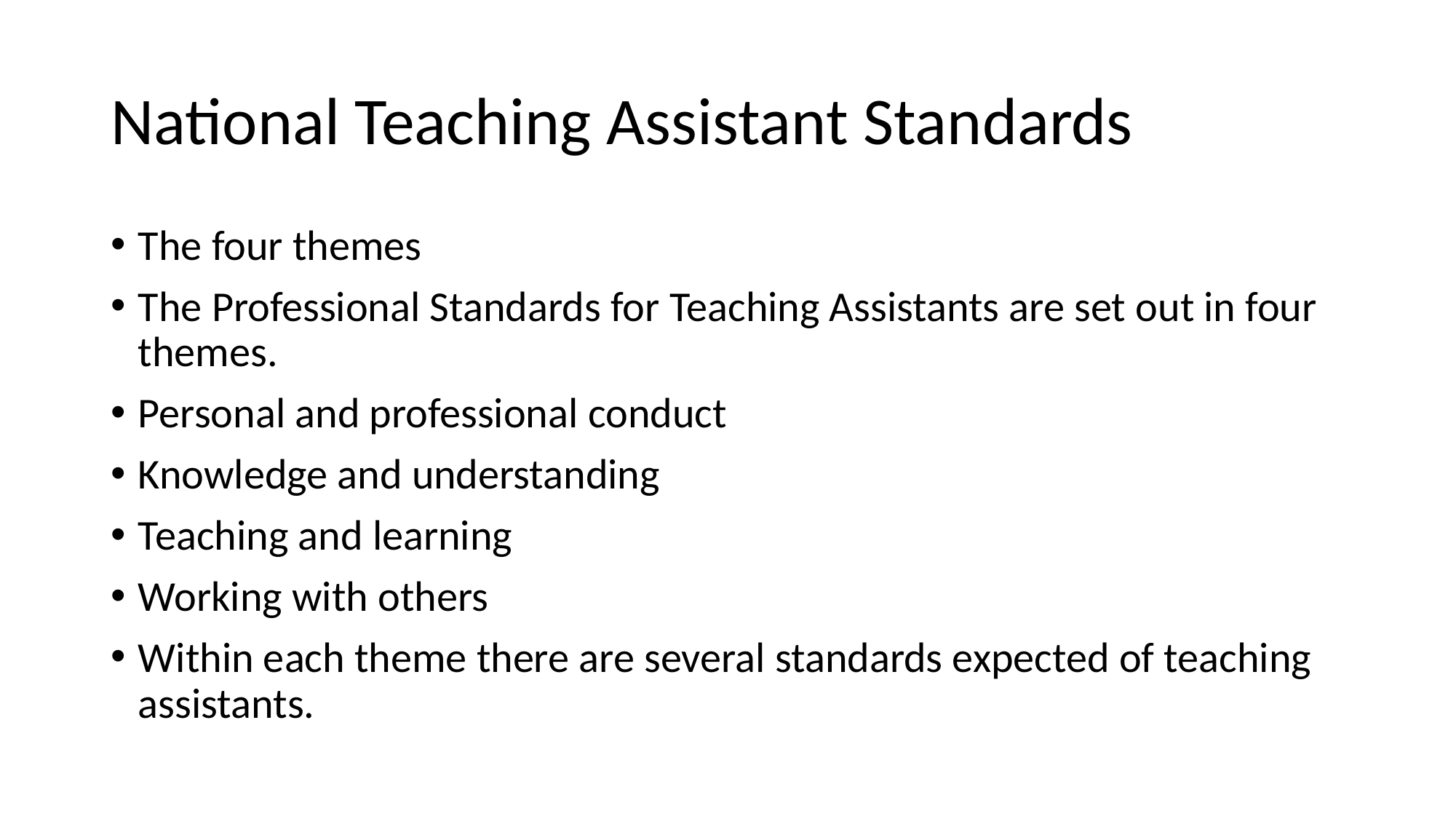

# National Teaching Assistant Standards
The four themes
The Professional Standards for Teaching Assistants are set out in four themes.
Personal and professional conduct
Knowledge and understanding
Teaching and learning
Working with others
Within each theme there are several standards expected of teaching assistants.